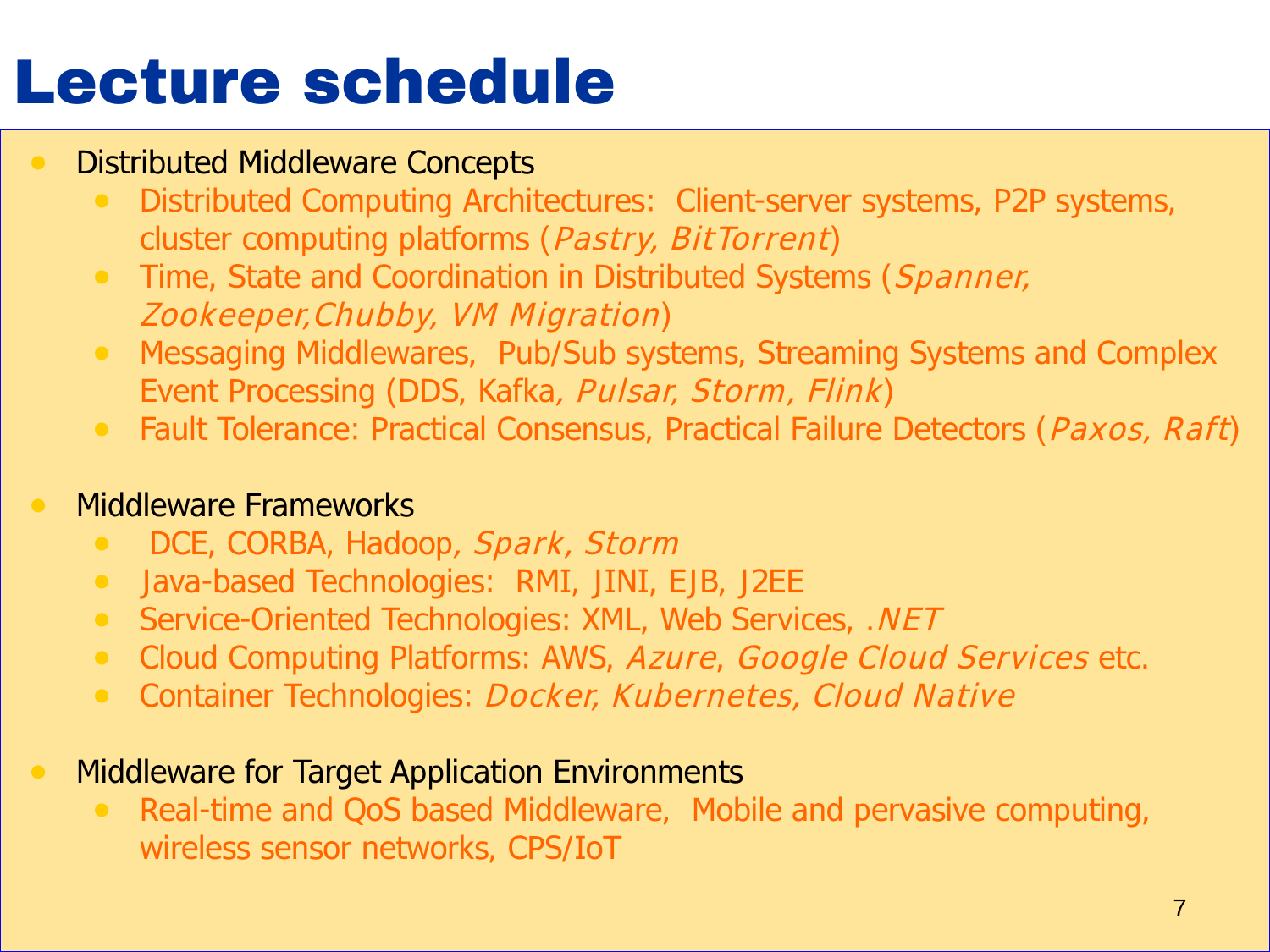

# Lecture schedule
Distributed Middleware Concepts
Distributed Computing Architectures:  Client-server systems, P2P systems, cluster computing platforms (Pastry, BitTorrent)
Time, State and Coordination in Distributed Systems (Spanner, Zookeeper,Chubby, VM Migration)
Messaging Middlewares,  Pub/Sub systems, Streaming Systems and Complex Event Processing (DDS, Kafka, Pulsar, Storm, Flink)
Fault Tolerance: Practical Consensus, Practical Failure Detectors (Paxos, Raft)

Middleware Frameworks
 DCE, CORBA, Hadoop, Spark, Storm
Java-based Technologies:  RMI, JINI, EJB, J2EE
Service-Oriented Technologies: XML, Web Services, .NET
Cloud Computing Platforms: AWS, Azure, Google Cloud Services etc.
Container Technologies: Docker, Kubernetes, Cloud Native

Middleware for Target Application Environments
Real-time and QoS based Middleware,  Mobile and pervasive computing, wireless sensor networks, CPS/IoT
7